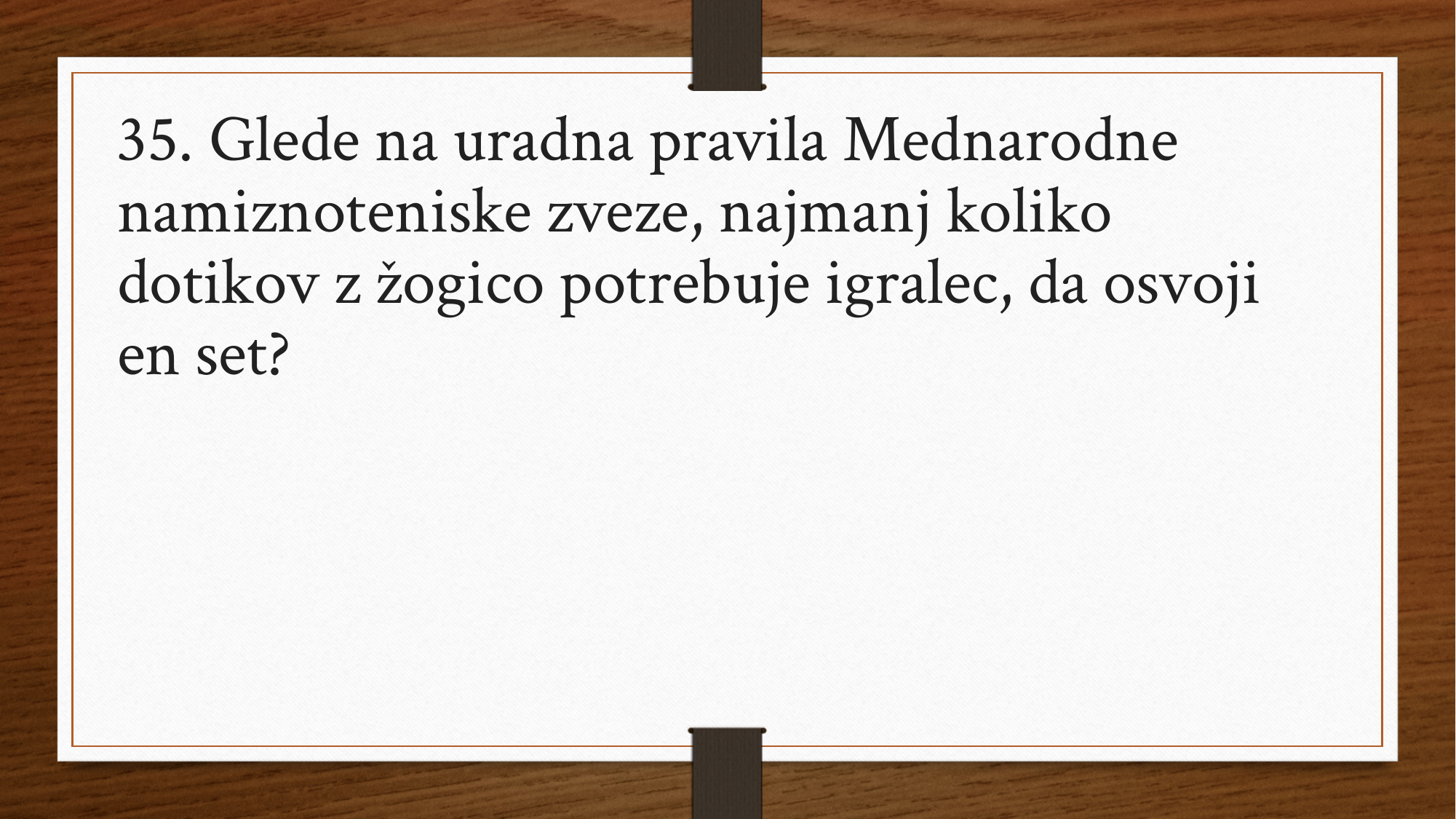

35. Glede na uradna pravila Mednarodne namiznoteniske zveze, najmanj koliko dotikov z žogico potrebuje igralec, da osvoji en set?